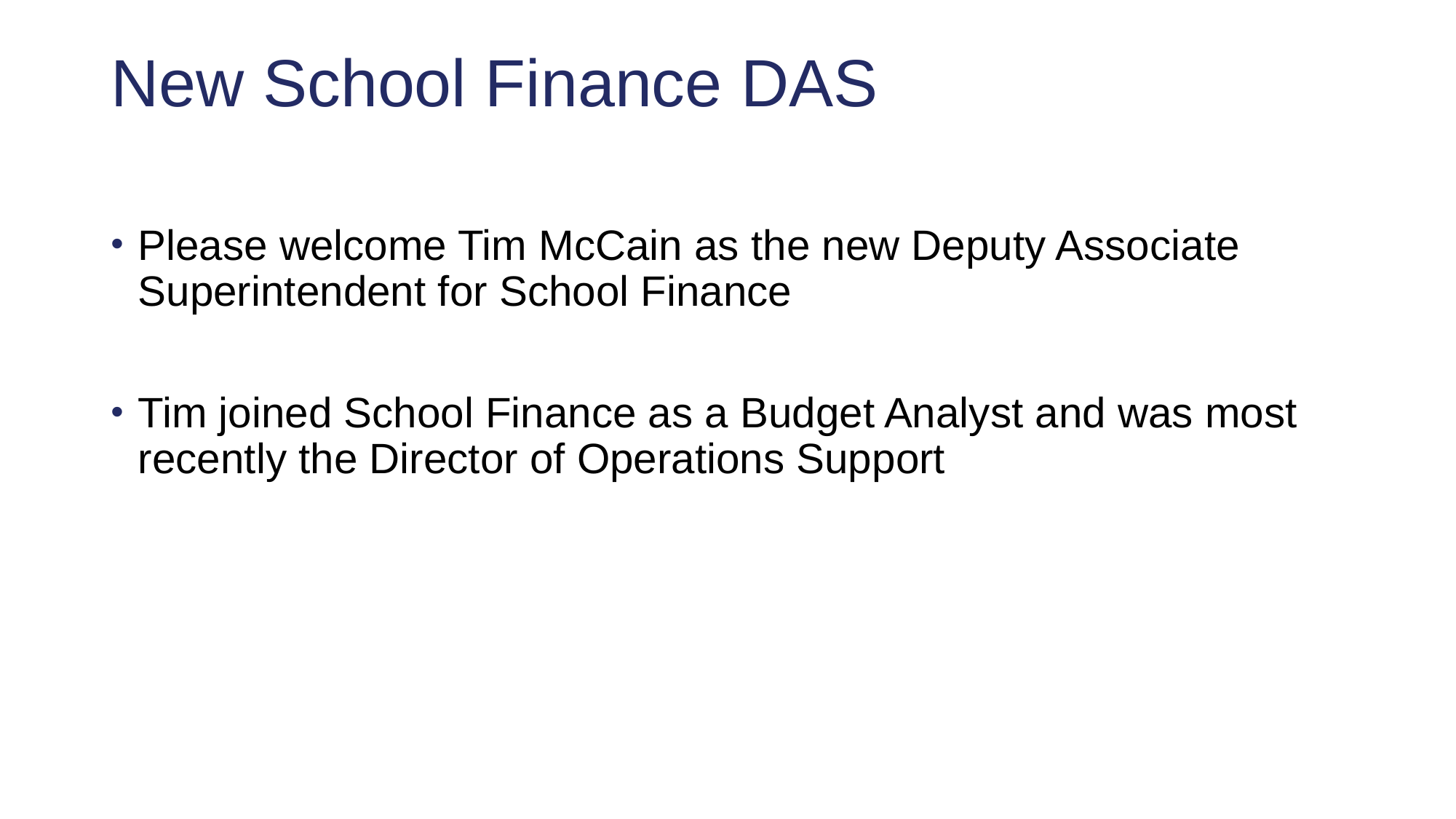

# New School Finance DAS
Please welcome Tim McCain as the new Deputy Associate Superintendent for School Finance

Tim joined School Finance as a Budget Analyst and was most recently the Director of Operations Support